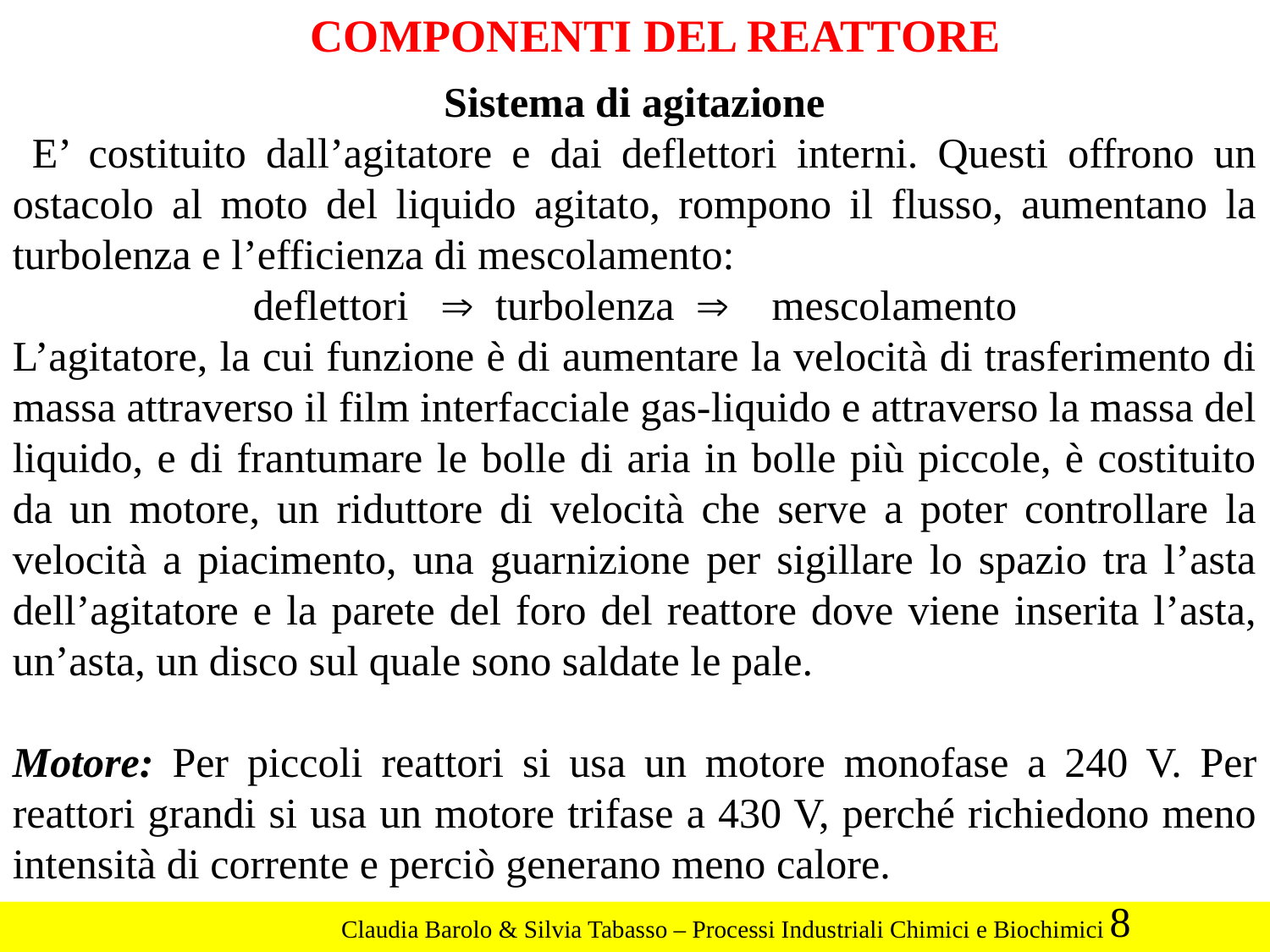

COMPONENTI DEL REATTORE
Sistema di agitazione
 E’ costituito dall’agitatore e dai deflettori interni. Questi offrono un ostacolo al moto del liquido agitato, rompono il flusso, aumentano la turbolenza e l’efficienza di mescolamento:
deflettori  ⇒­ turbolenza ⇒ ­ mescolamento
L’agitatore, la cui funzione è di aumentare la velocità di trasferimento di massa attraverso il film interfacciale gas-liquido e attraverso la massa del liquido, e di frantumare le bolle di aria in bolle più piccole, è costituito da un motore, un riduttore di velocità che serve a poter controllare la velocità a piacimento, una guarnizione per sigillare lo spazio tra l’asta dell’agitatore e la parete del foro del reattore dove viene inserita l’asta, un’asta, un disco sul quale sono saldate le pale.

Motore: Per piccoli reattori si usa un motore monofase a 240 V. Per reattori grandi si usa un motore trifase a 430 V, perché richiedono meno intensità di corrente e perciò generano meno calore.

8